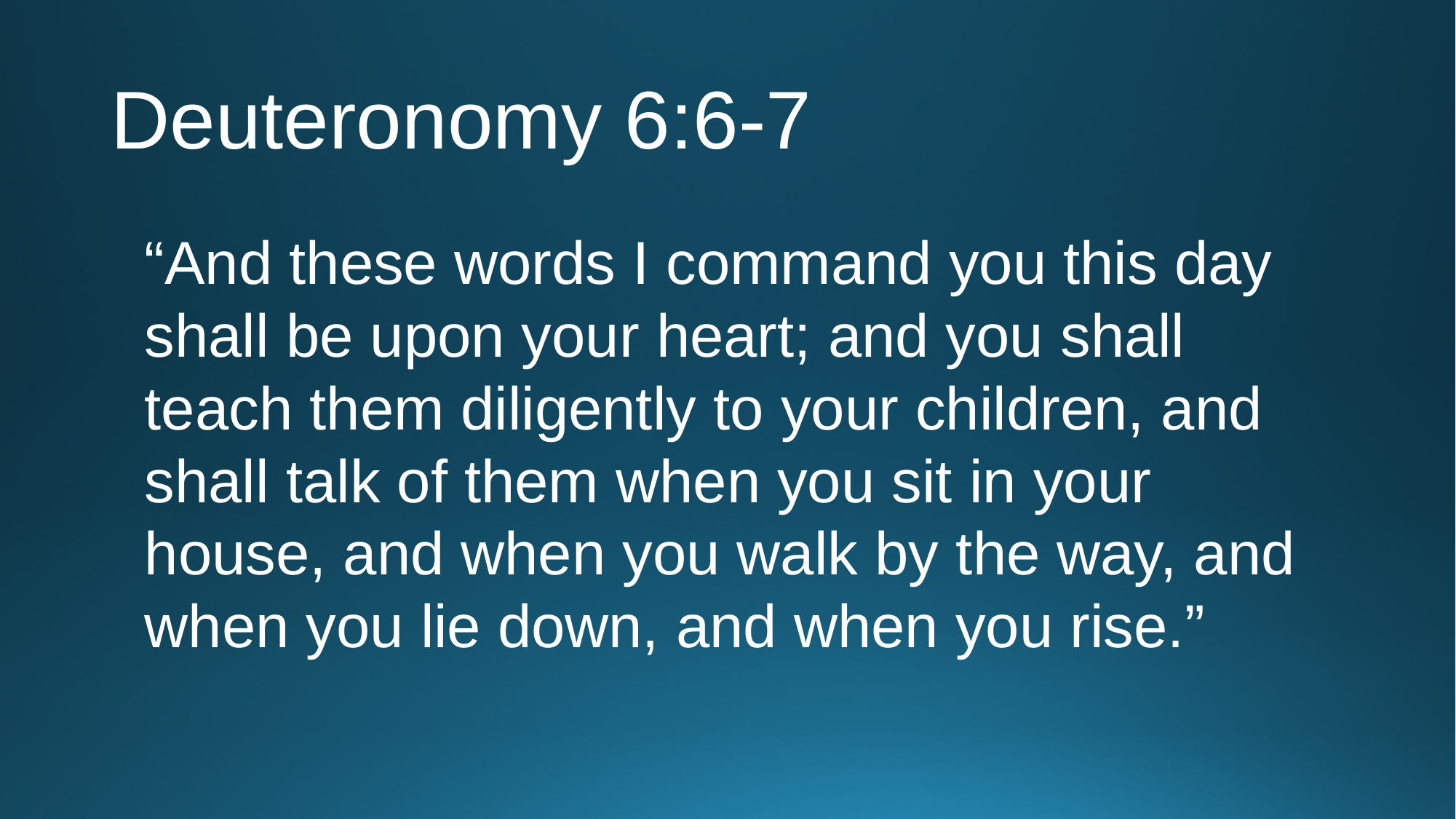

# Deuteronomy 6:6-7
“And these words I command you this day shall be upon your heart; and you shall teach them diligently to your children, and shall talk of them when you sit in your house, and when you walk by the way, and when you lie down, and when you rise.”